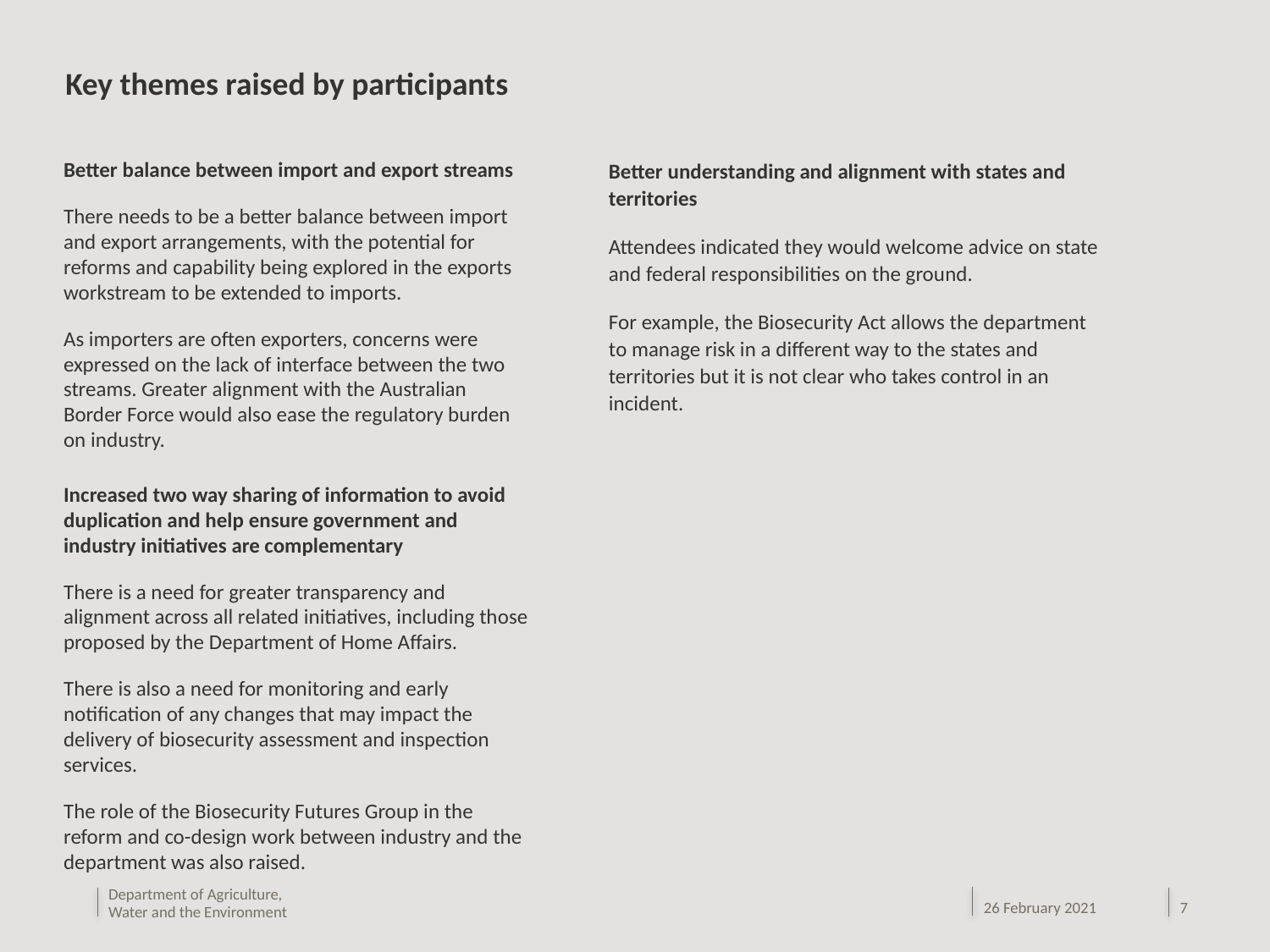

Key themes raised by participants

Better balance between import and export streams
There needs to be a better balance between import and export arrangements, with the potential for reforms and capability being explored in the exports workstream to be extended to imports.
As importers are often exporters, concerns were expressed on the lack of interface between the two streams. Greater alignment with the Australian Border Force would also ease the regulatory burden on industry.
Better understanding and alignment with states and territories
Attendees indicated they would welcome advice on state and federal responsibilities on the ground.
For example, the Biosecurity Act allows the department to manage risk in a different way to the states and territories but it is not clear who takes control in an incident.
Increased two way sharing of information to avoid duplication and help ensure government and industry initiatives are complementary
There is a need for greater transparency and alignment across all related initiatives, including those proposed by the Department of Home Affairs.
There is also a need for monitoring and early notification of any changes that may impact the  delivery of biosecurity assessment and inspection services.
The role of the Biosecurity Futures Group in the reform and co-design work between industry and the department was also raised.
26 February 2021
Department of Agriculture, Water and the Environment
7